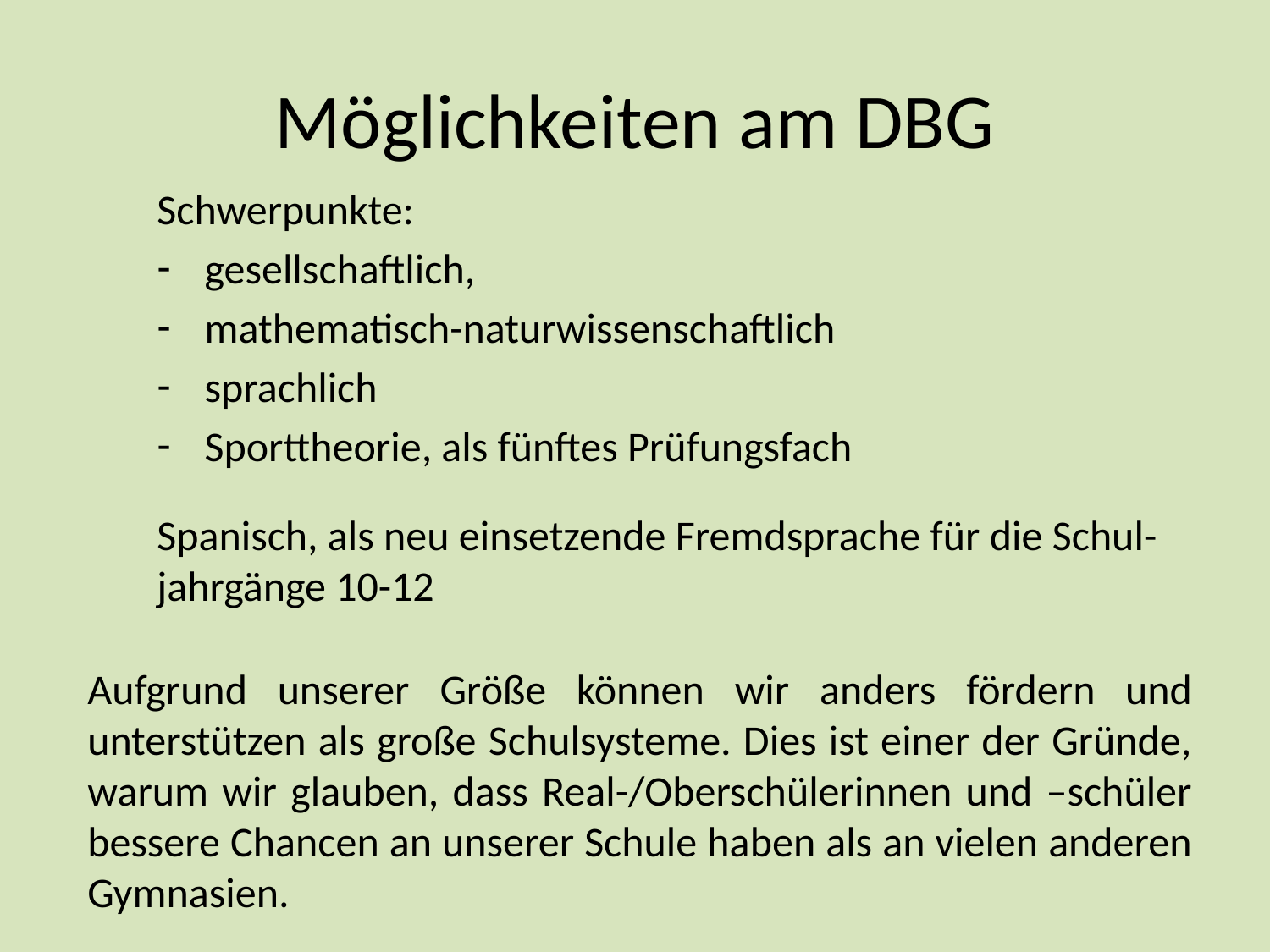

# Möglichkeiten am DBG
Schwerpunkte:
gesellschaftlich,
mathematisch-naturwissenschaftlich
sprachlich
Sporttheorie, als fünftes Prüfungsfach

Spanisch, als neu einsetzende Fremdsprache für die Schul-jahrgänge 10-12

Aufgrund unserer Größe können wir anders fördern und unterstützen als große Schulsysteme. Dies ist einer der Gründe, warum wir glauben, dass Real-/Oberschülerinnen und –schüler bessere Chancen an unserer Schule haben als an vielen anderen Gymnasien.